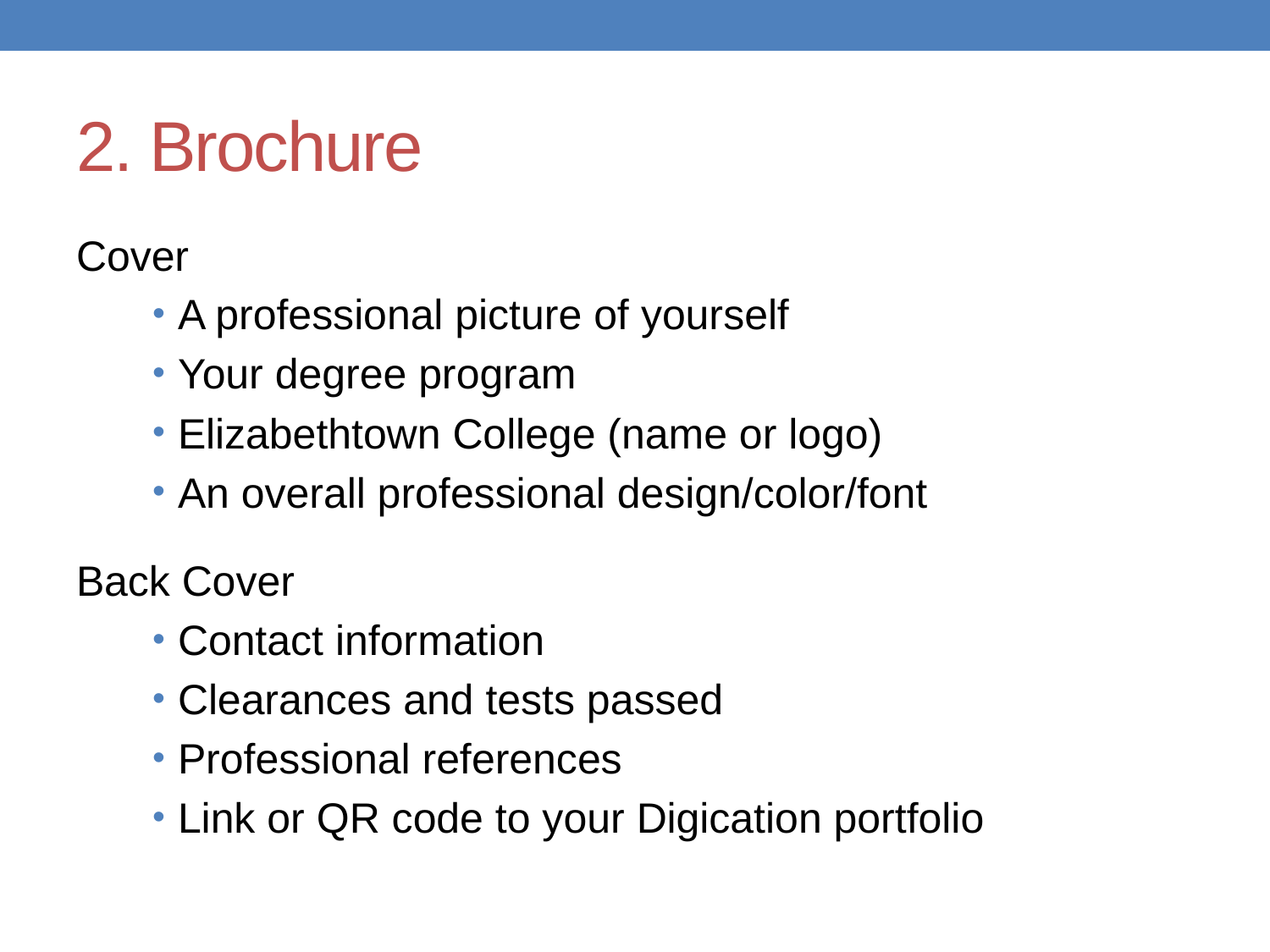

# 2. Brochure
Cover
A professional picture of yourself
Your degree program
Elizabethtown College (name or logo)
An overall professional design/color/font

Back Cover
Contact information
Clearances and tests passed
Professional references
Link or QR code to your Digication portfolio